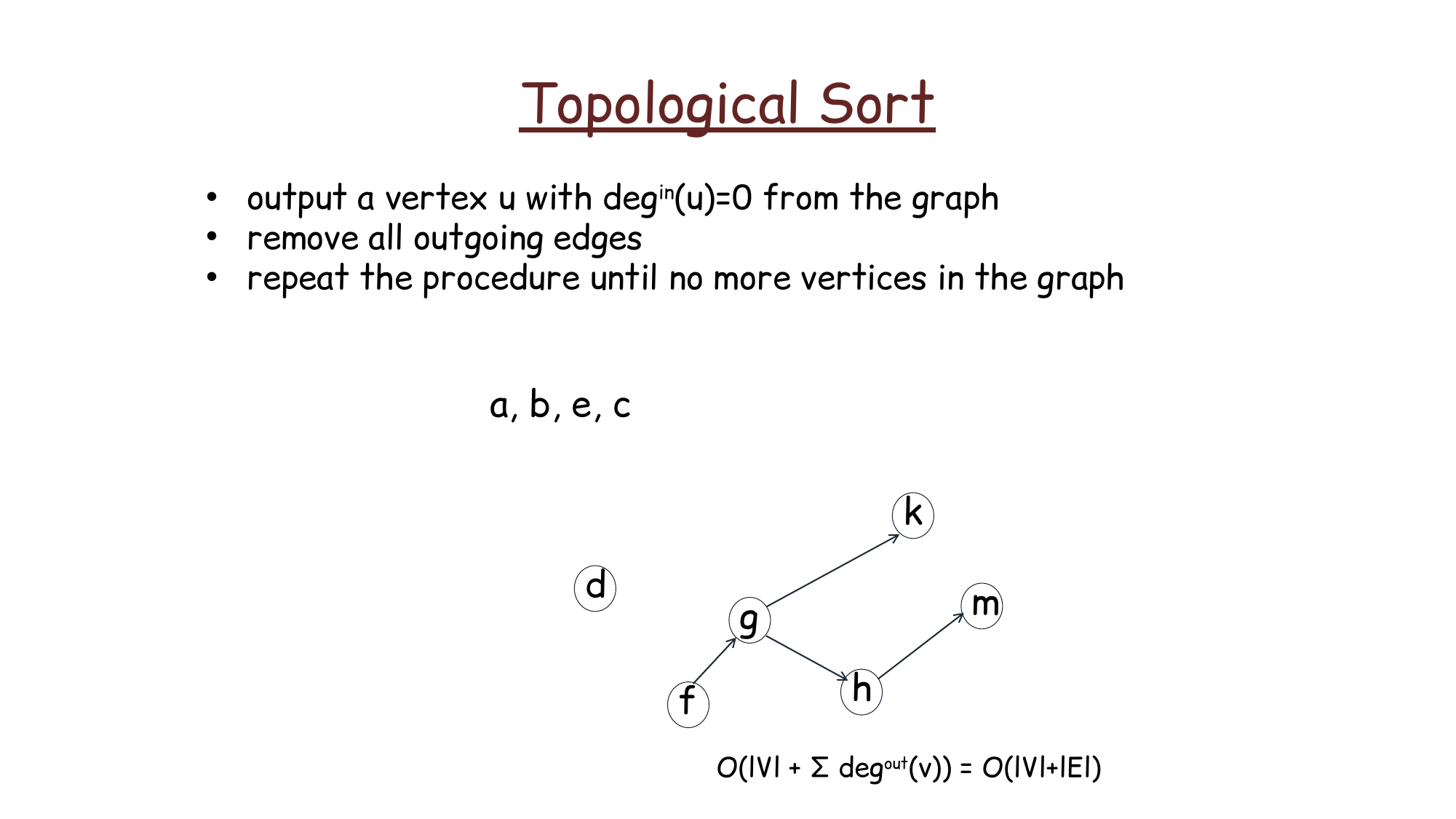

Topological Sort
output a vertex u with degin(u)=0 from the graph
remove all outgoing edges
repeat the procedure until no more vertices in the graph

a, b, e, c
k

d

m

g

h

f

O(lVl + Σ degout(v)) = O(lVl+lEl)